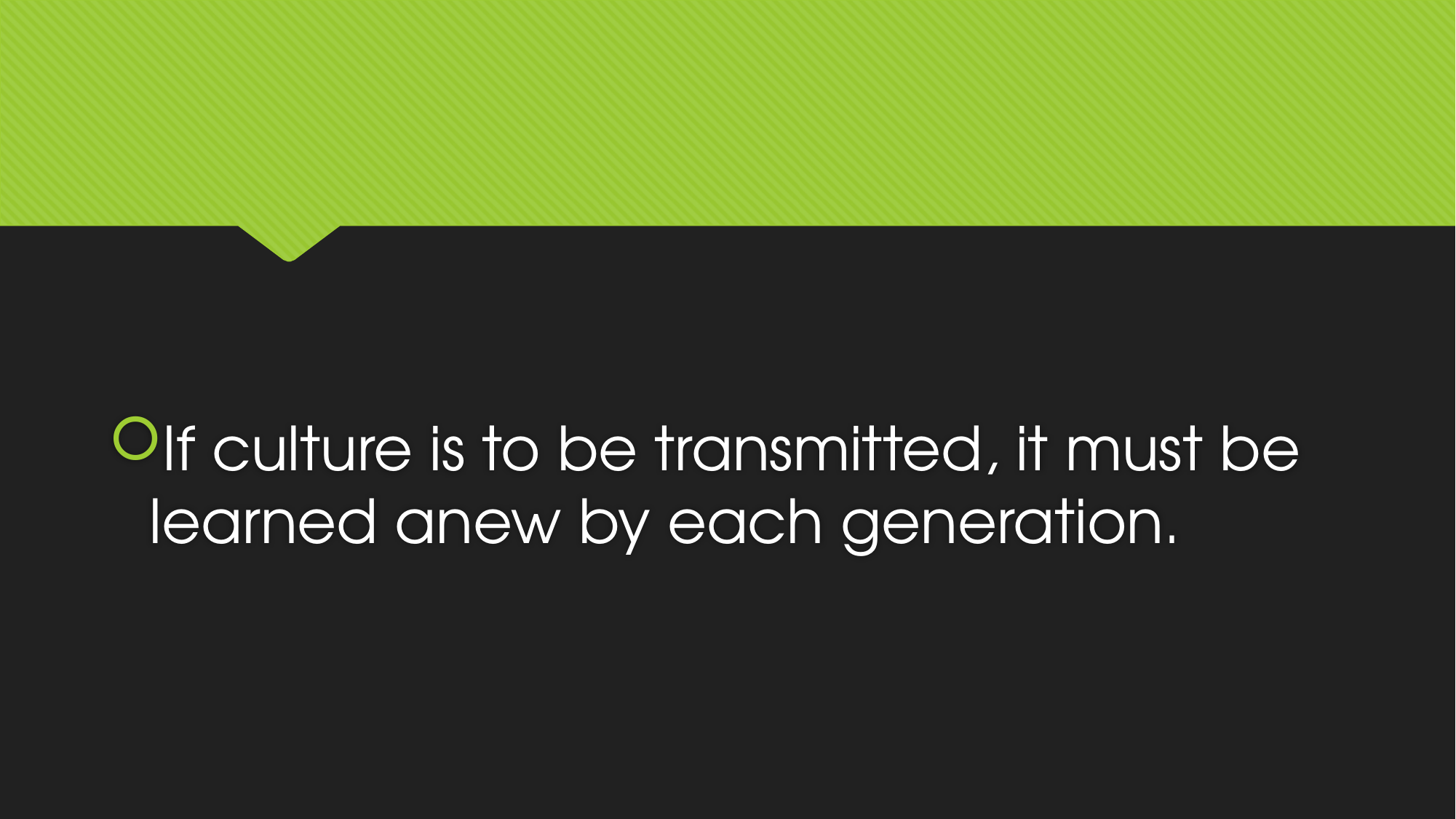

#
If culture is to be transmitted, it must be learned anew by each generation.